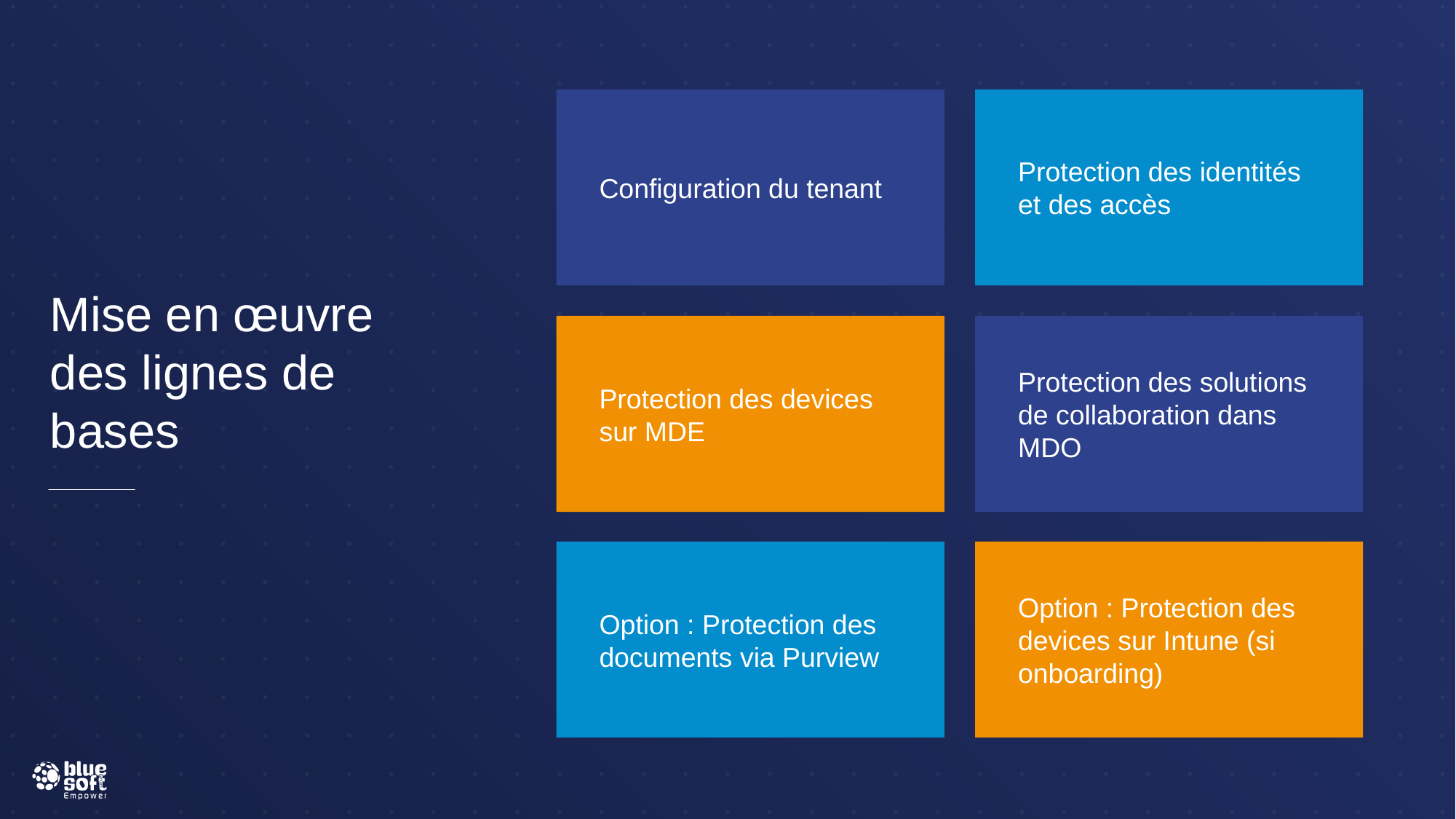

Configuration du tenant
Protection des identités et des accès
# Mise en œuvre des lignes de bases
Protection des devices sur MDE
Protection des solutions de collaboration dans MDO

Option : Protection des documents via Purview
Option : Protection des devices sur Intune (si onboarding)